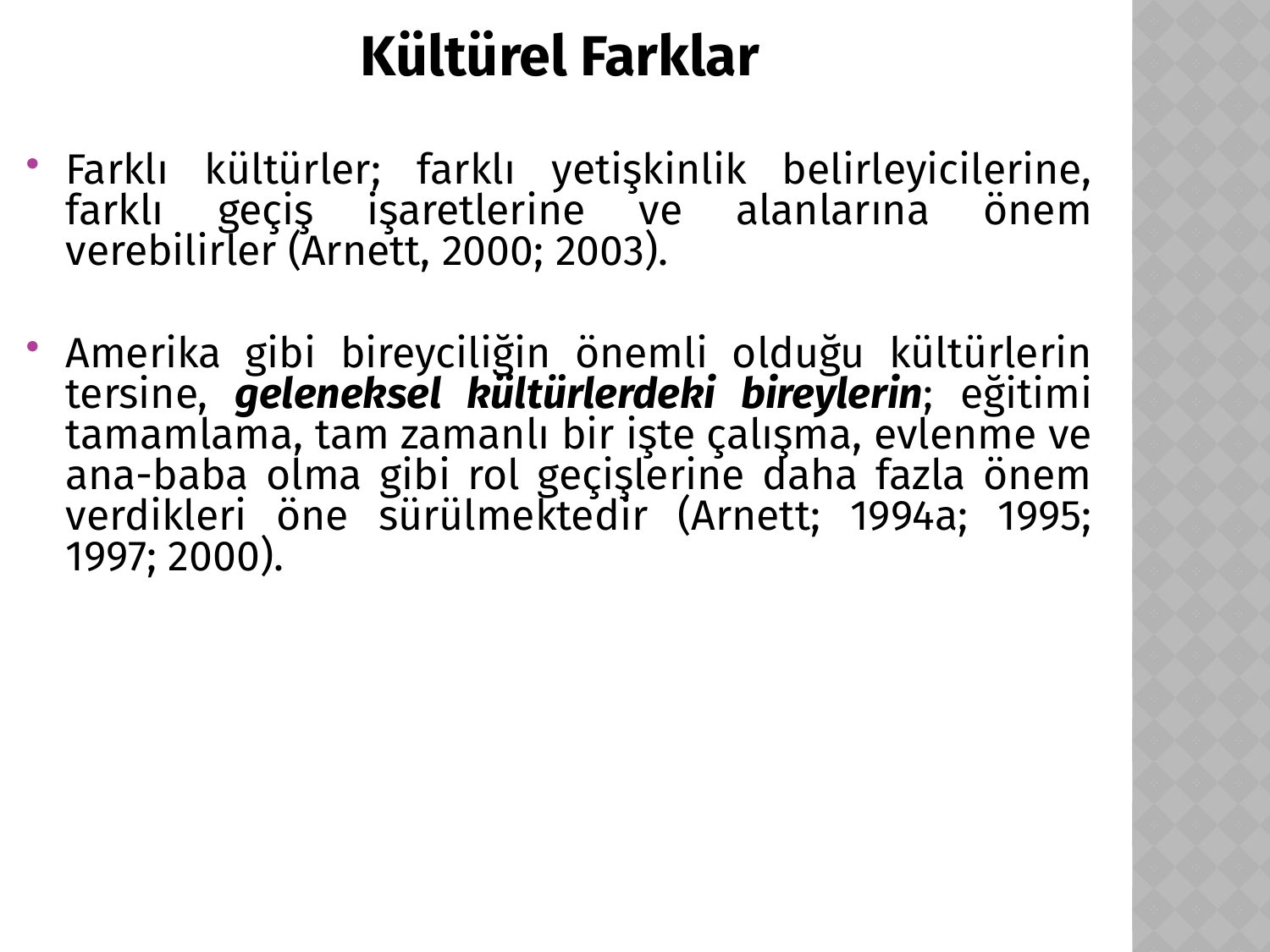

Kültürel Farklar

Farklı kültürler; farklı yetişkinlik belirleyicilerine, farklı geçiş işaretlerine ve alanlarına önem verebilirler (Arnett, 2000; 2003).

Amerika gibi bireyciliğin önemli olduğu kültürlerin tersine, geleneksel kültürlerdeki bireylerin; eğitimi tamamlama, tam zamanlı bir işte çalışma, evlenme ve ana-baba olma gibi rol geçişlerine daha fazla önem verdikleri öne sürülmektedir (Arnett; 1994a; 1995; 1997; 2000).